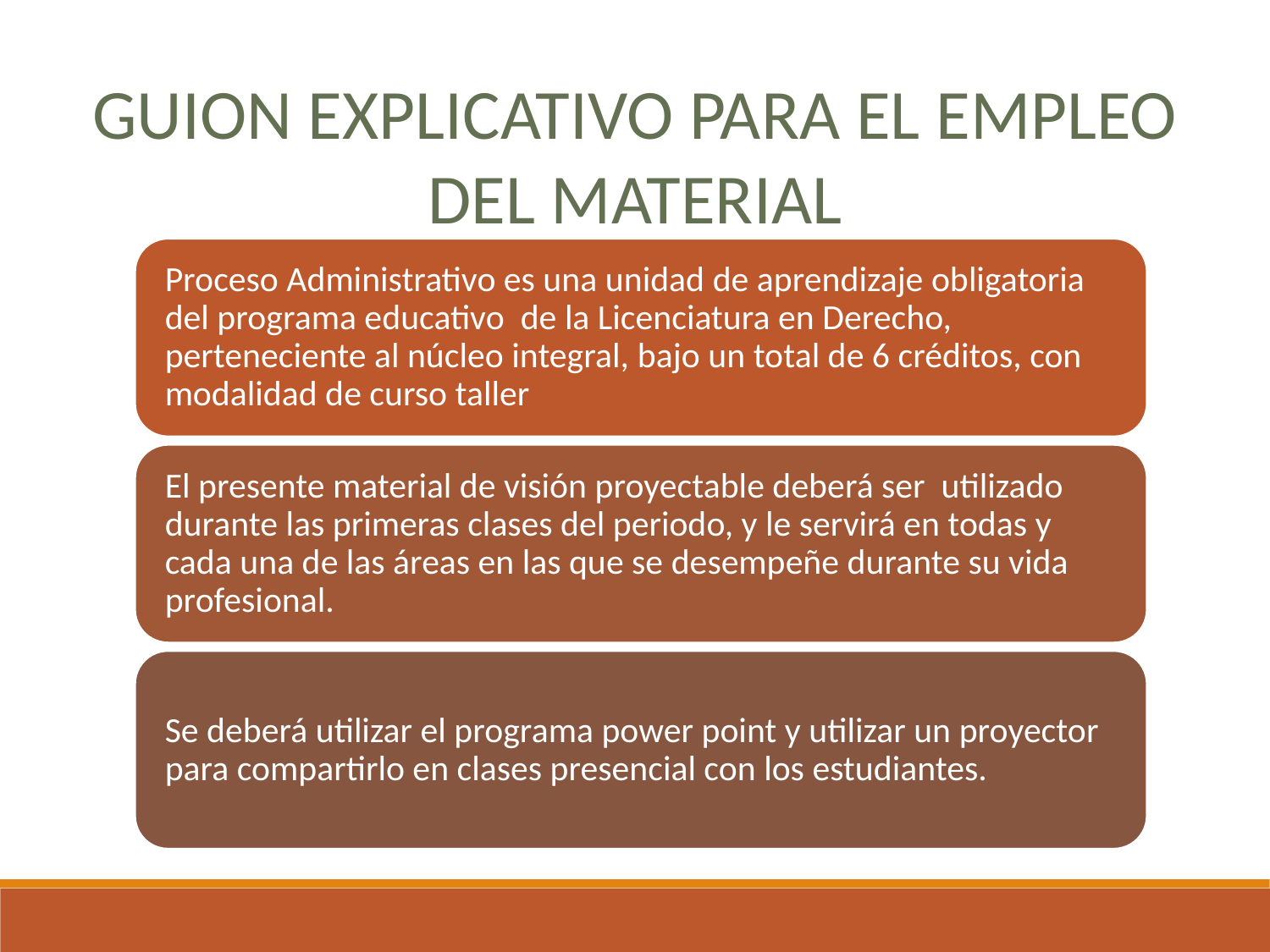

GUION EXPLICATIVO PARA EL EMPLEO DEL MATERIAL
Proceso Administrativo es una unidad de aprendizaje obligatoria del programa educativo  de la Licenciatura en Derecho, perteneciente al núcleo integral, bajo un total de 6 créditos, con modalidad de curso taller
El presente material de visión proyectable deberá ser  utilizado durante las primeras clases del periodo, y le servirá en todas y cada una de las áreas en las que se desempeñe durante su vida profesional.
Se deberá utilizar el programa power point y utilizar un proyector para compartirlo en clases presencial con los estudiantes.